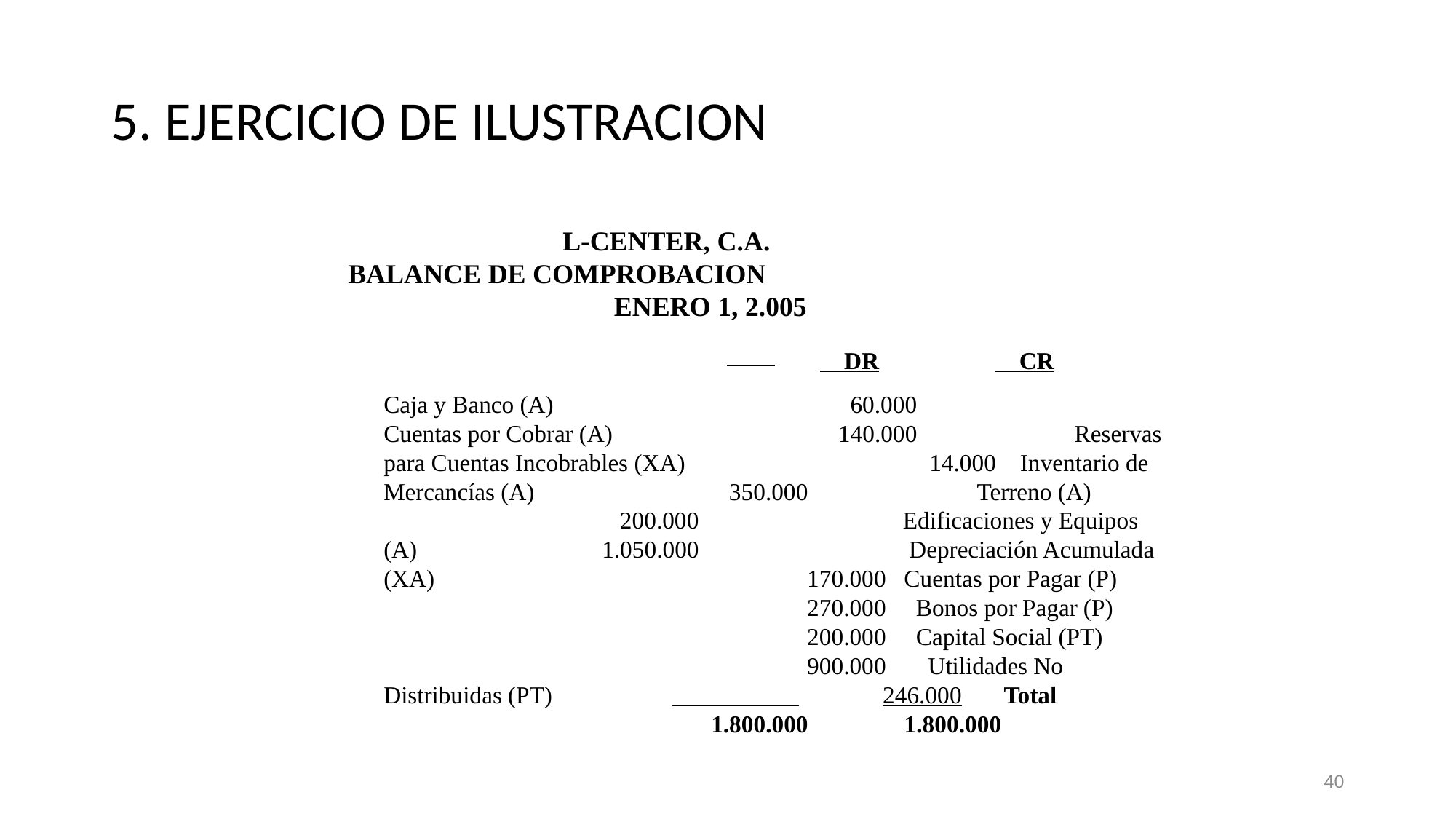

# 5. EJERCICIO DE ILUSTRACION
		    L-CENTER, C.A.         			        BALANCE DE COMPROBACION                                                 ENERO 1, 2.005

				    DR	               CR
Caja y Banco (A)			     60.000	                                   Cuentas por Cobrar (A)		   140.000		      Reservas para Cuentas Incobrables (XA) 			14.000    Inventario de Mercancías (A)		   350.000		        Terreno (A)			   200.000                                  Edificaciones y Equipos (A)		1.050.000                                   Depreciación Acumulada (XA)                                   	                170.000   Cuentas por Pagar (P)				                270.000     Bonos por Pagar (P)				                200.000     Capital Social (PT)			               	                900.000       Utilidades No Distribuidas (PT)                                                       246.000       Total				1.800.000	              1.800.000
40